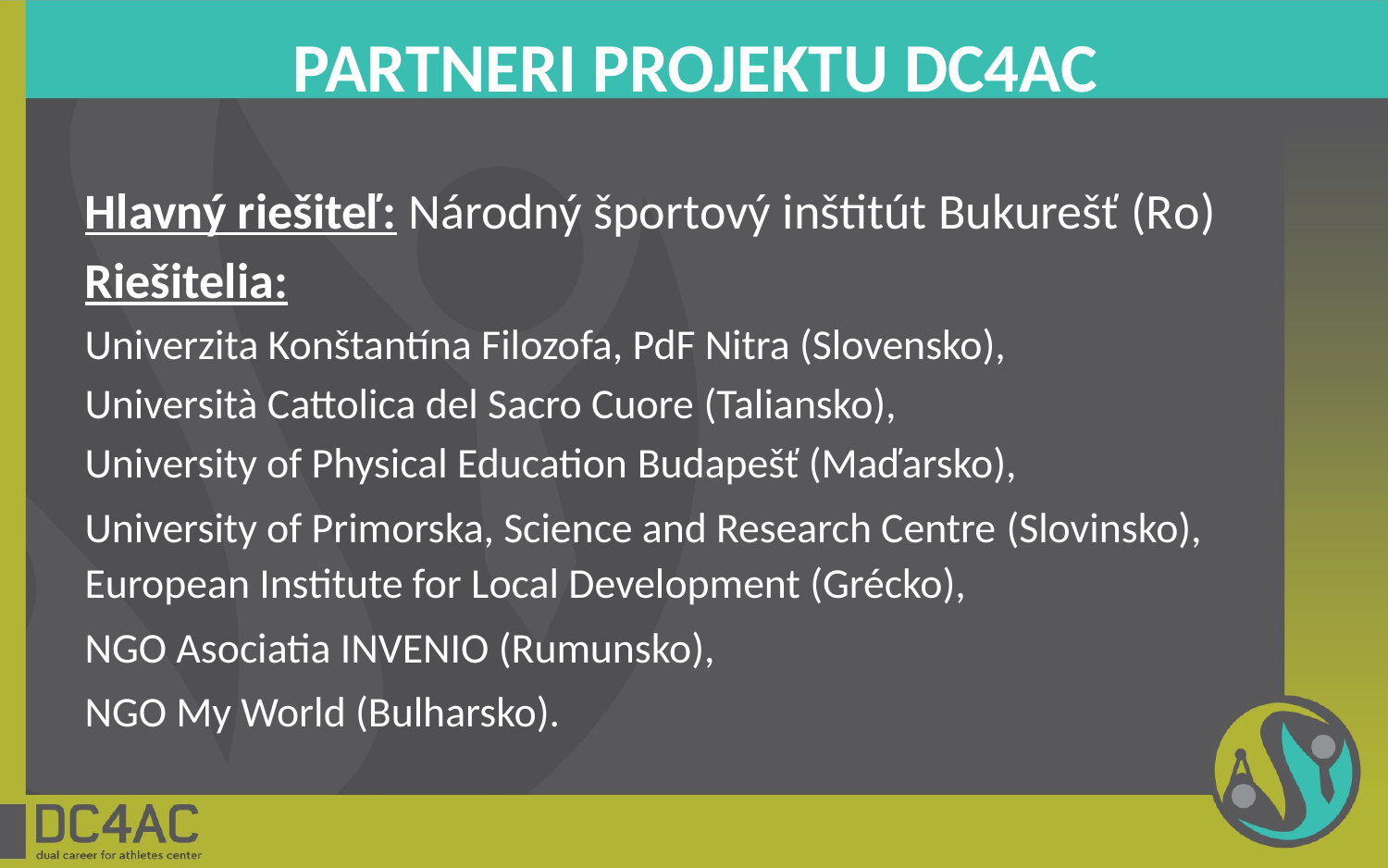

# PARTNERI PROJEKTU DC4AC
Hlavný riešiteľ: Národný športový inštitút Bukurešť (Ro)
Riešitelia:
Univerzita Konštantína Filozofa, PdF Nitra (Slovensko),
Università Cattolica del Sacro Cuore (Taliansko),
University of Physical Education Budapešť (Maďarsko),
University of Primorska, Science and Research Centre (Slovinsko), European Institute for Local Development (Grécko),
NGO Asociatia INVENIO (Rumunsko),
NGO My World (Bulharsko).